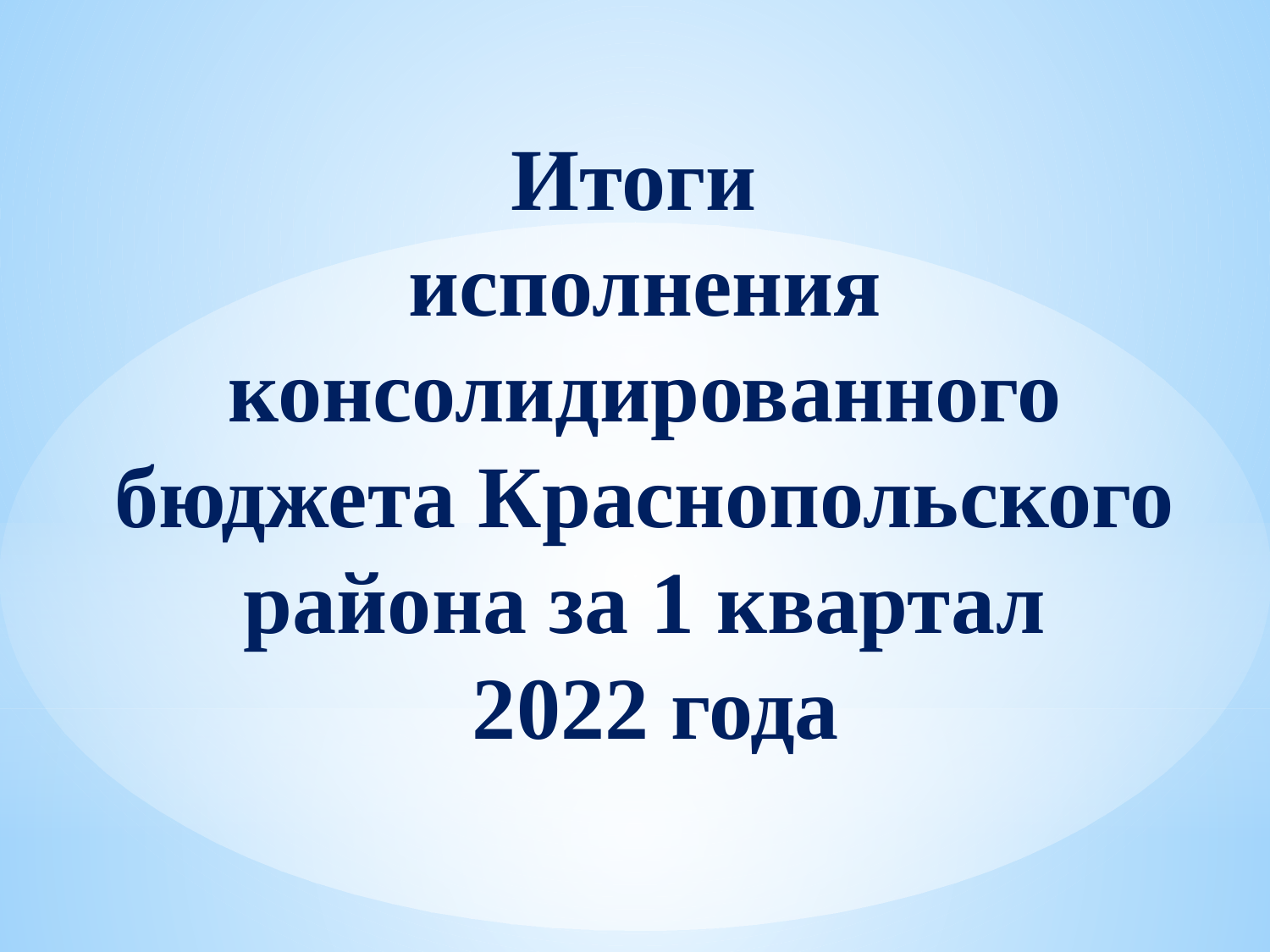

Итоги
исполнения консолидированного бюджета Краснопольского района за 1 квартал
 2022 года